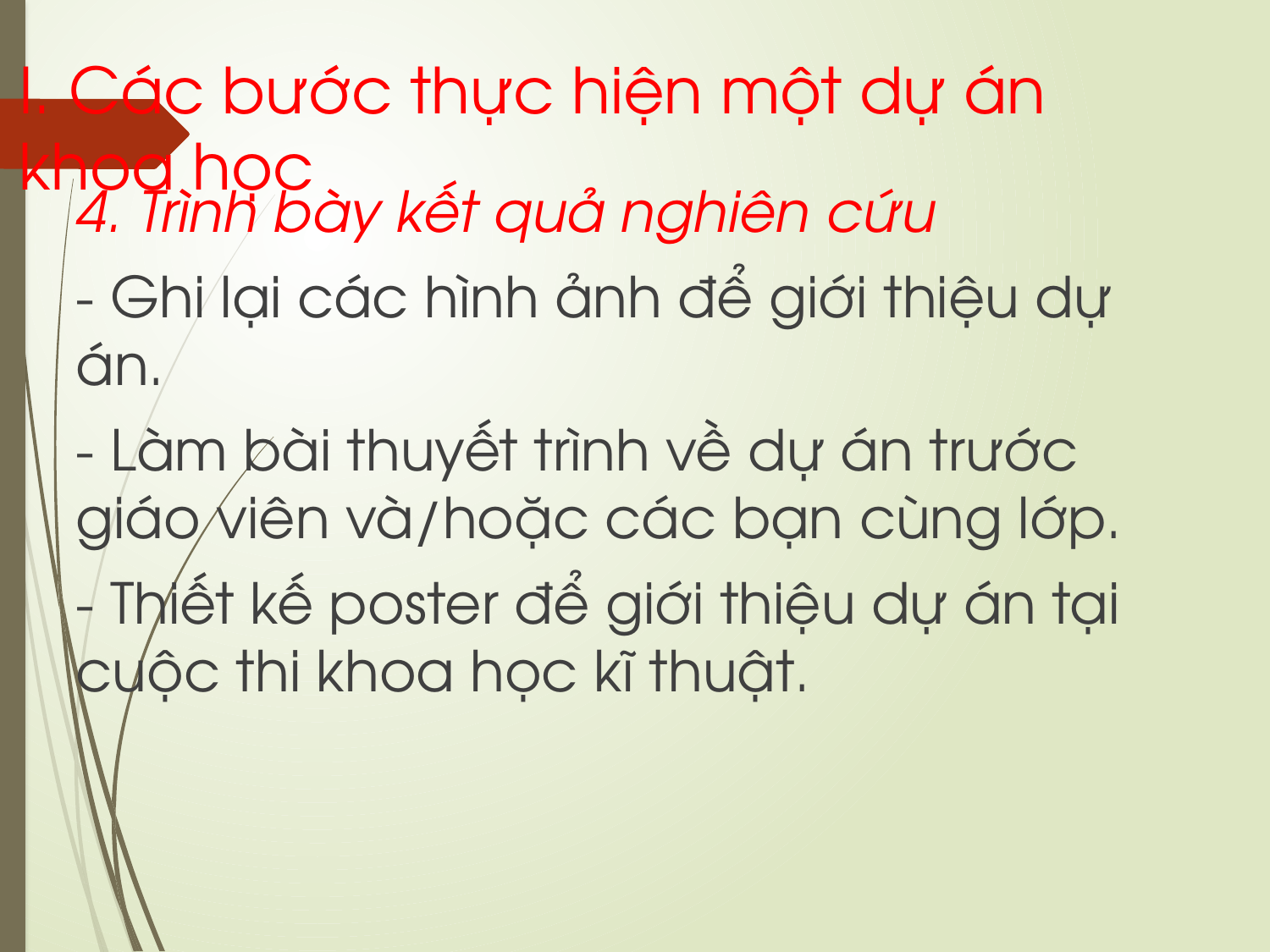

# I. Các bước thực hiện một dự án khoa học
4. Trình bày kết quả nghiên cứu
- Ghi lại các hình ảnh để giới thiệu dự án.
- Làm bài thuyết trình về dự án trước giáo viên và/hoặc các bạn cùng lớp.
- Thiết kế poster để giới thiệu dự án tại cuộc thi khoa học kĩ thuật.